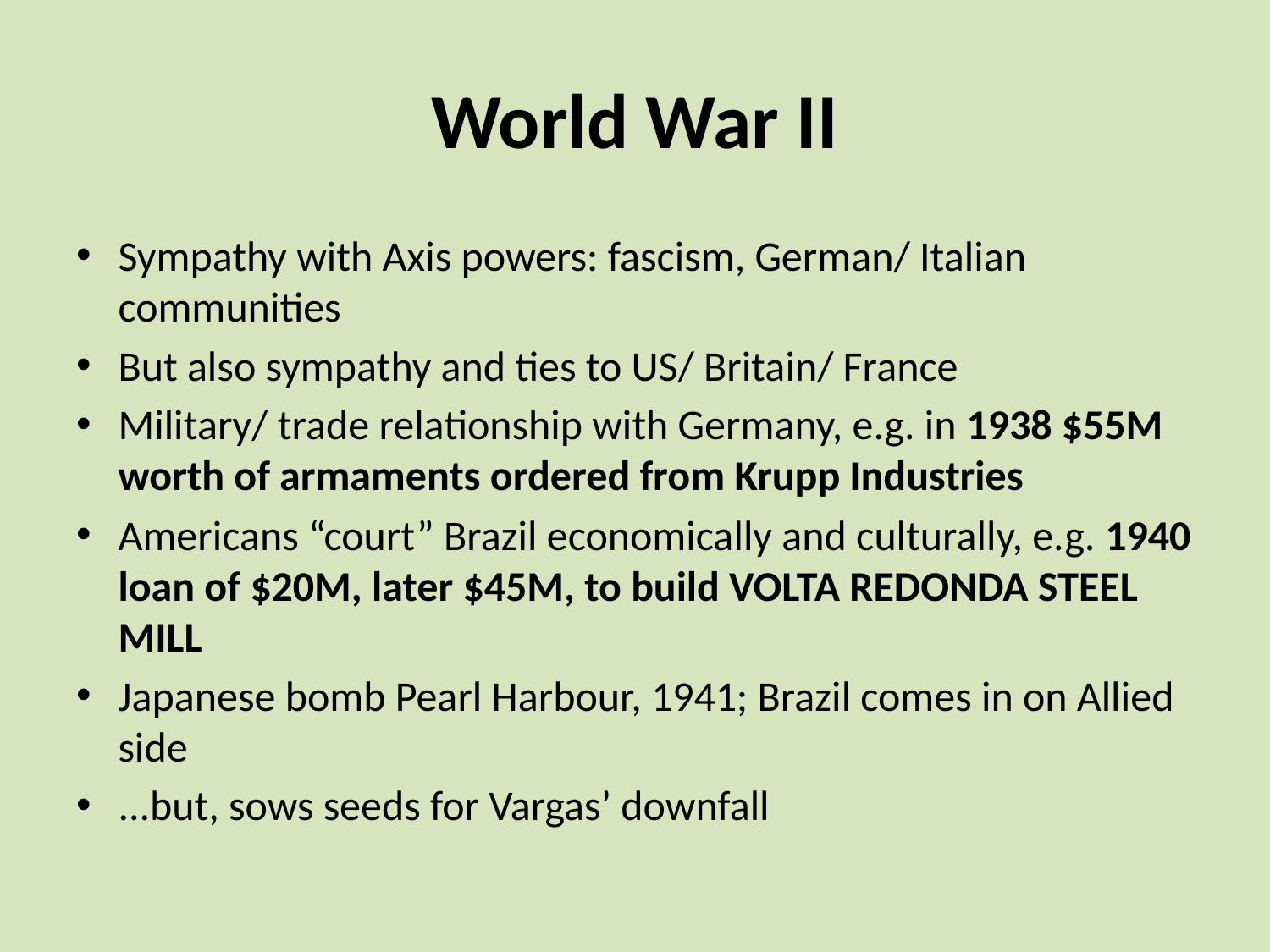

# World War II
Sympathy with Axis powers: fascism, German/ Italian communities
But also sympathy and ties to US/ Britain/ France
Military/ trade relationship with Germany, e.g. in 1938 $55M worth of armaments ordered from Krupp Industries
Americans “court” Brazil economically and culturally, e.g. 1940 loan of $20M, later $45M, to build VOLTA REDONDA STEEL MILL
Japanese bomb Pearl Harbour, 1941; Brazil comes in on Allied side
...but, sows seeds for Vargas’ downfall